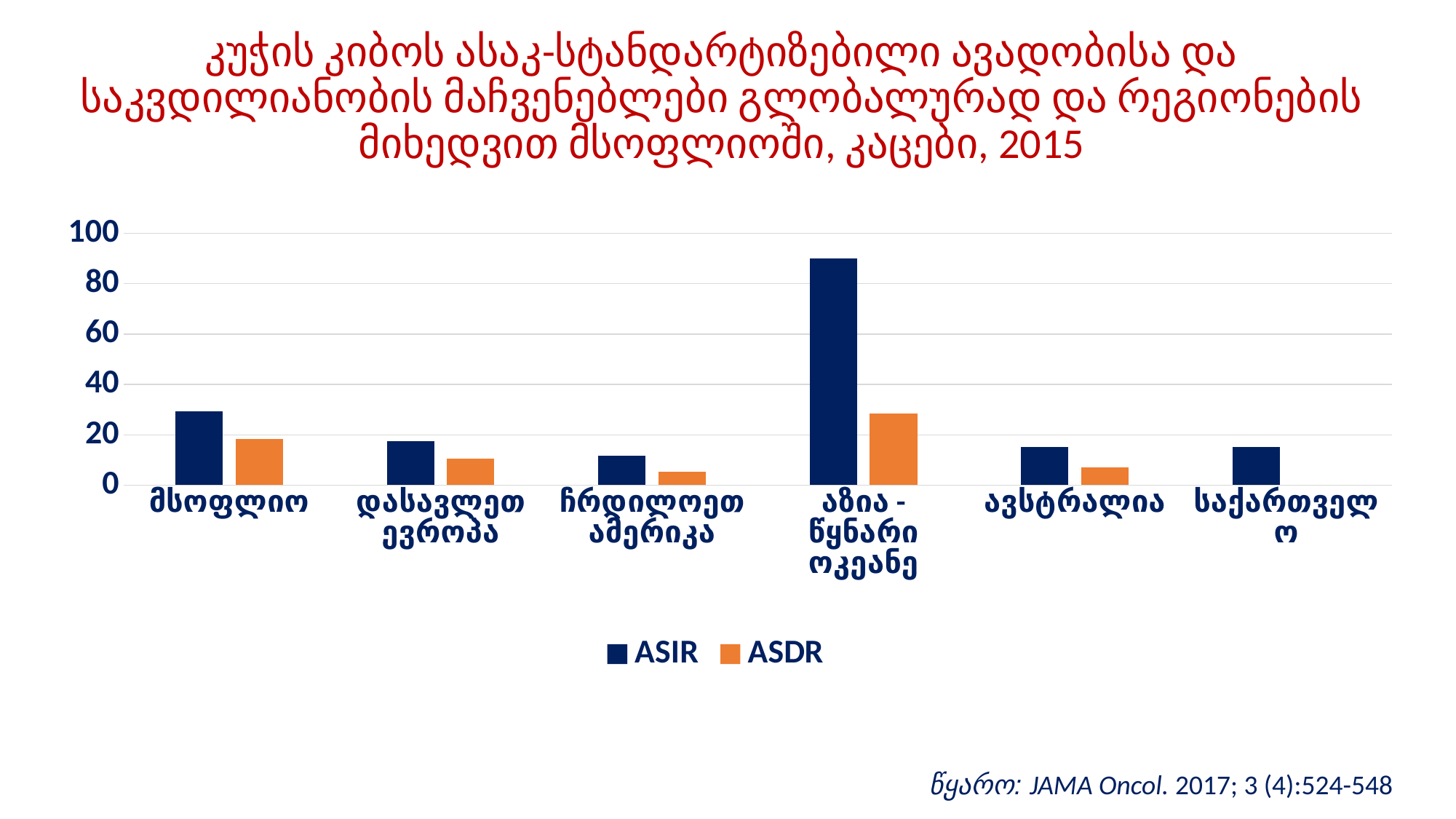

# კუჭის კიბოს ასაკ-სტანდარტიზებილი ავადობისა და საკვდილიანობის მაჩვენებლები გლობალურად და რეგიონების მიხედვით მსოფლიოში, კაცები, 2015

### Chart

| Category | ASIR | ASDR |
|---|---|---|
| მსოფლიო | 29.2 | 18.3 |
| დასავლეთ ევროპა | 17.4 | 10.6 |
| ჩრდილოეთ ამერიკა | 11.7 | 5.2 |
| აზია - წყნარი ოკეანე | 90.1 | 28.5 |
| ავსტრალია | 15.1 | 7.0 |
| საქართველო | 15.2 | None |
წყარო: JAMA Oncol. 2017; 3 (4):524-548